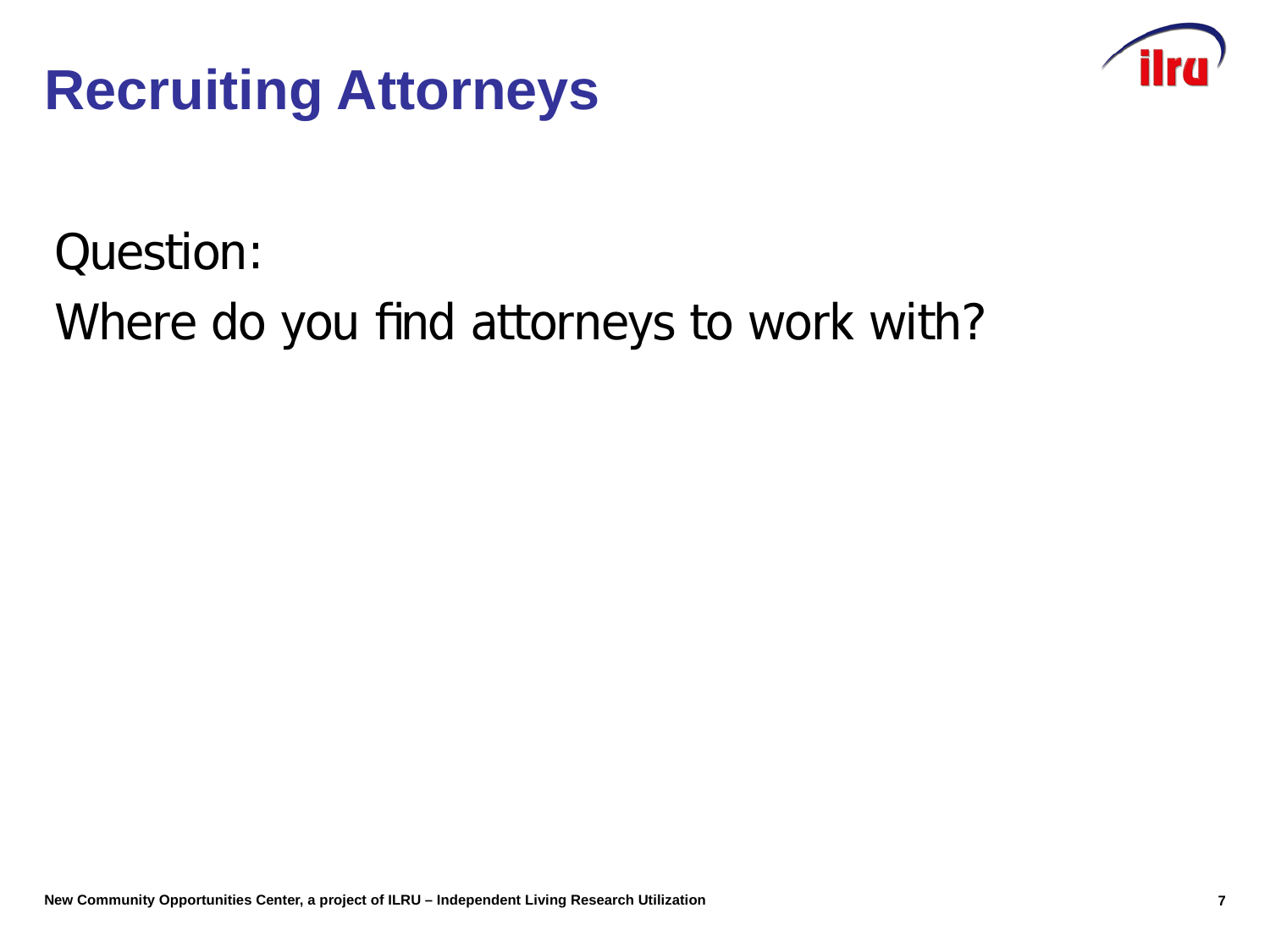

# Recruiting Attorneys
Question:
Where do you find attorneys to work with?